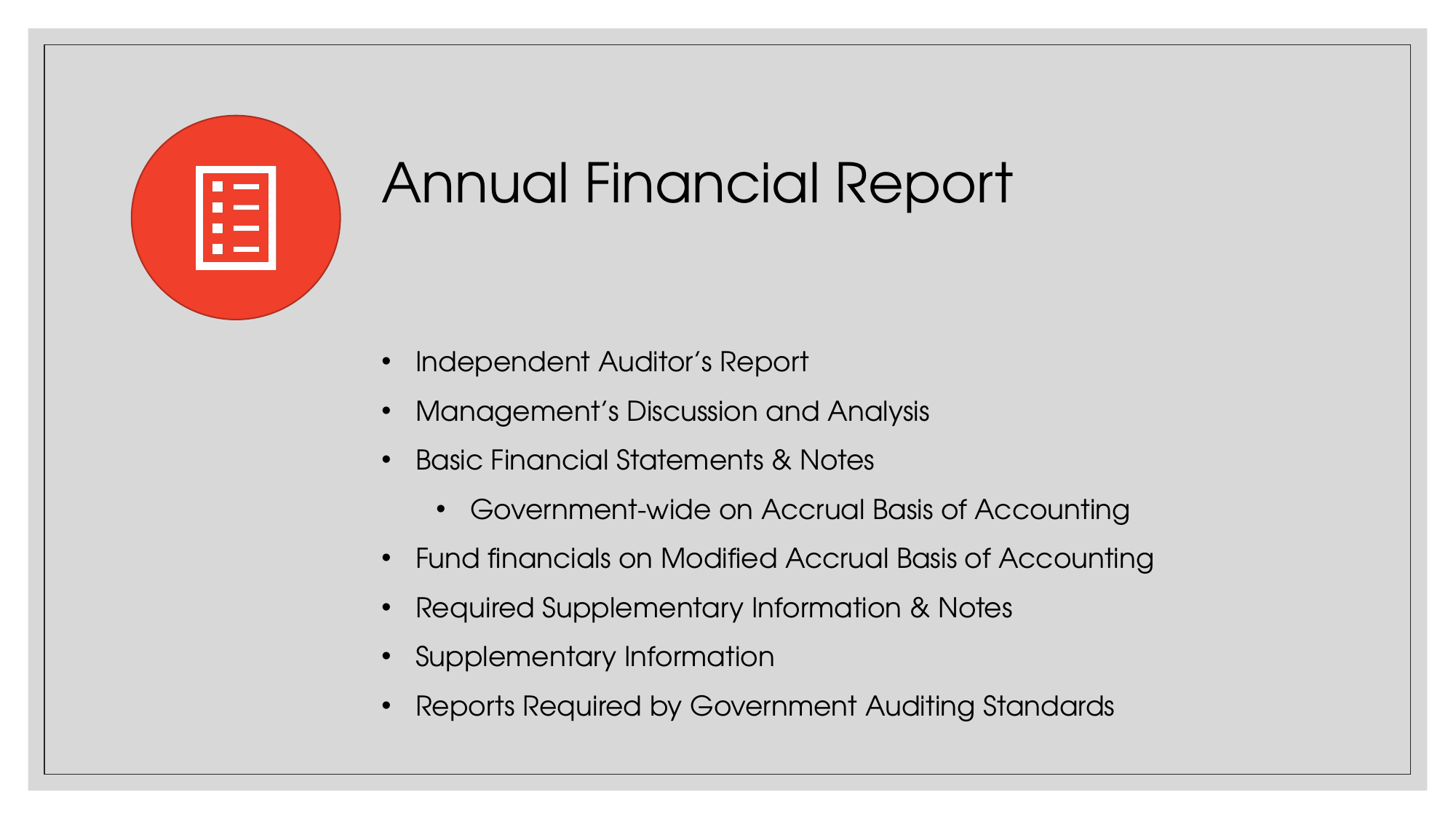

Annual Financial Report

Independent Auditor’s Report
Management’s Discussion and Analysis
Basic Financial Statements & Notes
Government-wide on Accrual Basis of Accounting
Fund financials on Modified Accrual Basis of Accounting
Required Supplementary Information & Notes
Supplementary Information
Reports Required by Government Auditing Standards